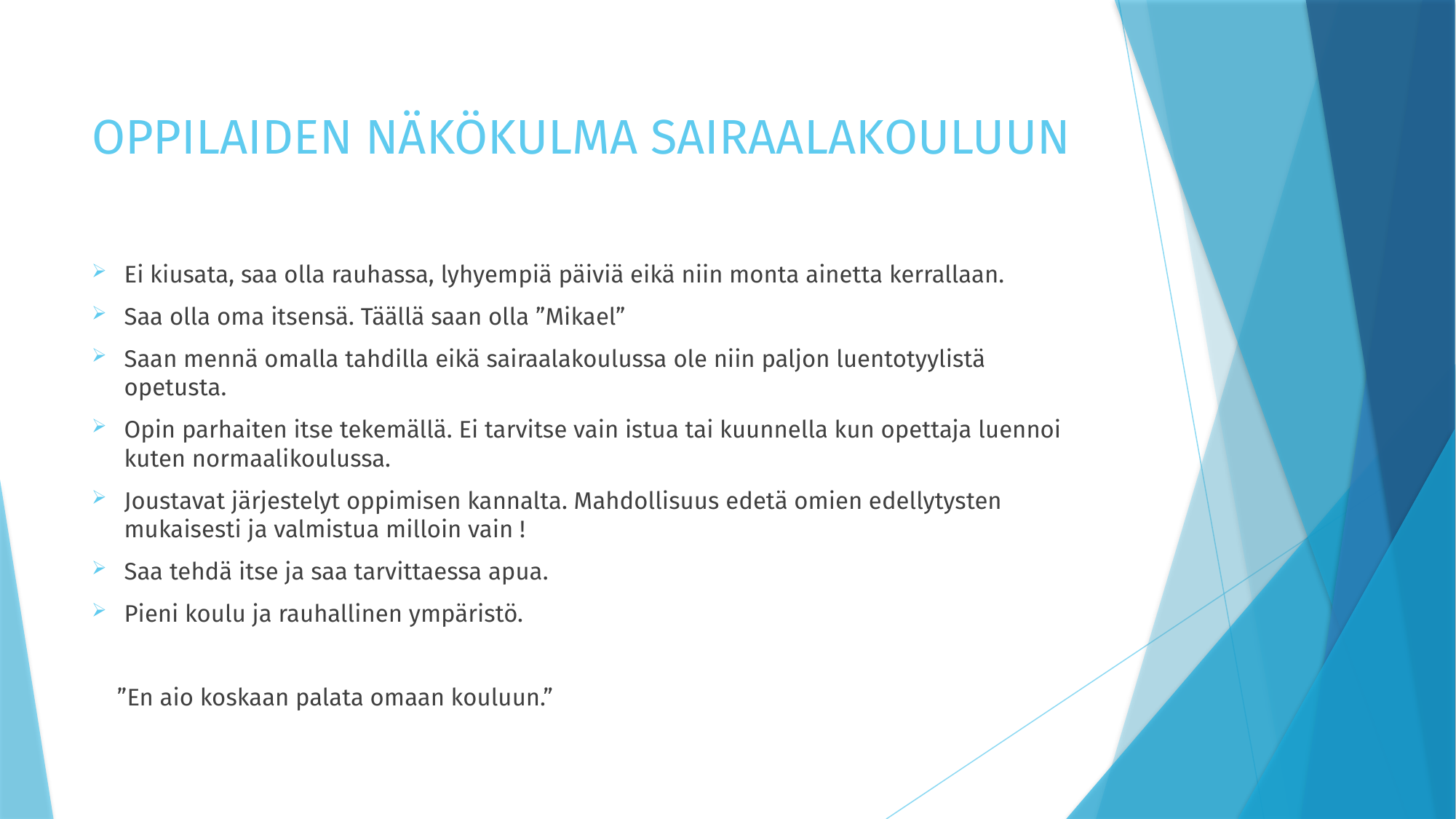

# OPPILAIDEN NÄKÖKULMA SAIRAALAKOULUUN
Ei kiusata, saa olla rauhassa, lyhyempiä päiviä eikä niin monta ainetta kerrallaan.
Saa olla oma itsensä. Täällä saan olla ”Mikael”
Saan mennä omalla tahdilla eikä sairaalakoulussa ole niin paljon luentotyylistä opetusta.
Opin parhaiten itse tekemällä. Ei tarvitse vain istua tai kuunnella kun opettaja luennoi kuten normaalikoulussa.
Joustavat järjestelyt oppimisen kannalta. Mahdollisuus edetä omien edellytysten mukaisesti ja valmistua milloin vain !
Saa tehdä itse ja saa tarvittaessa apua.
Pieni koulu ja rauhallinen ympäristö.

    ”En aio koskaan palata omaan kouluun.”